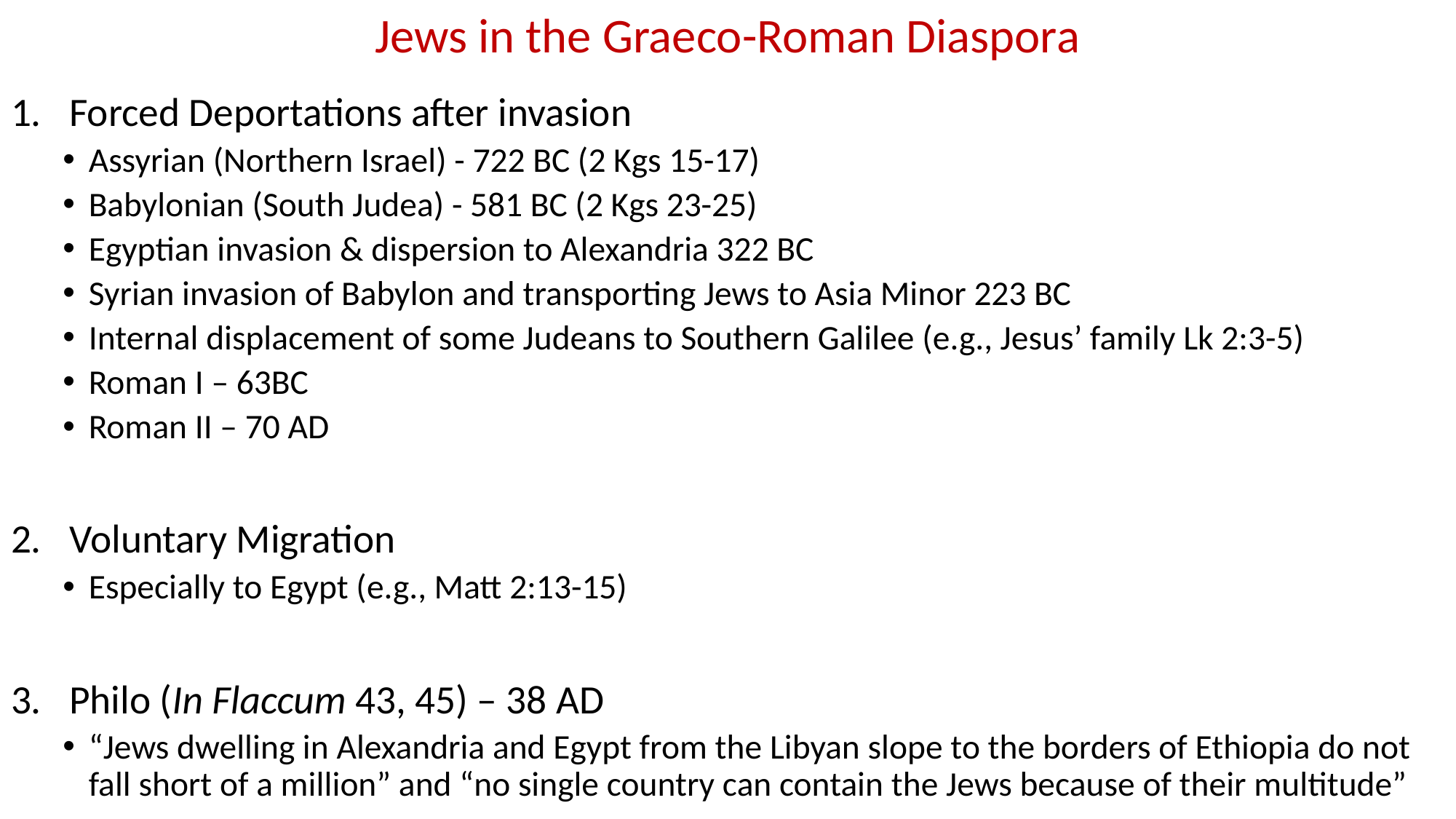

# Jews in the Graeco-Roman Diaspora
Forced Deportations after invasion
Assyrian (Northern Israel) - 722 BC (2 Kgs 15-17)
Babylonian (South Judea) - 581 BC (2 Kgs 23-25)
Egyptian invasion & dispersion to Alexandria 322 BC
Syrian invasion of Babylon and transporting Jews to Asia Minor 223 BC
Internal displacement of some Judeans to Southern Galilee (e.g., Jesus’ family Lk 2:3-5)
Roman I – 63BC
Roman II – 70 AD

Voluntary Migration
Especially to Egypt (e.g., Matt 2:13-15)

Philo (In Flaccum 43, 45) – 38 AD
“Jews dwelling in Alexandria and Egypt from the Libyan slope to the borders of Ethiopia do not fall short of a million” and “no single country can contain the Jews because of their multitude”